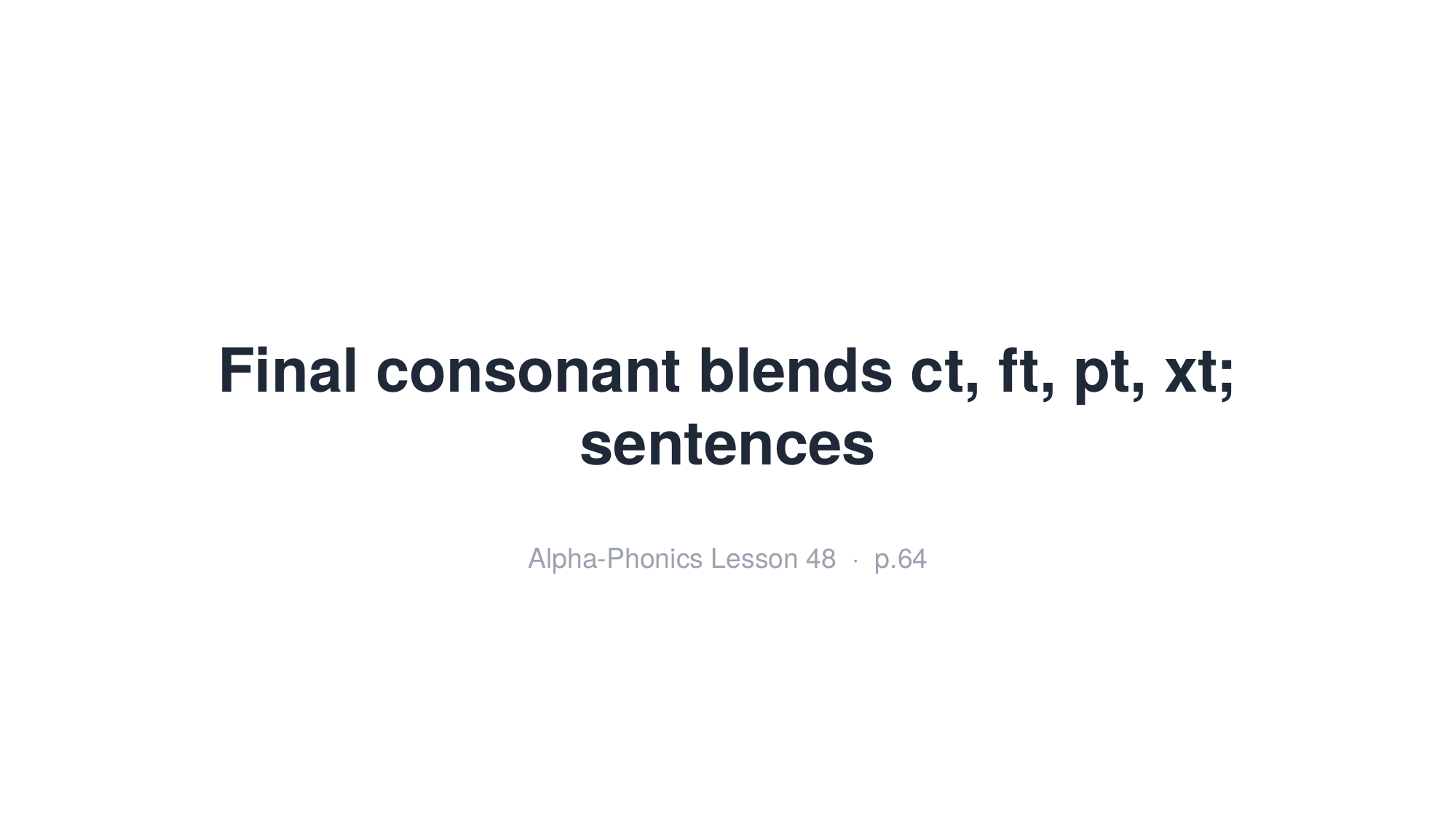

Final consonant blends ct, ft, pt, xt; sentences
Alpha-Phonics Lesson 48  ·  p.64